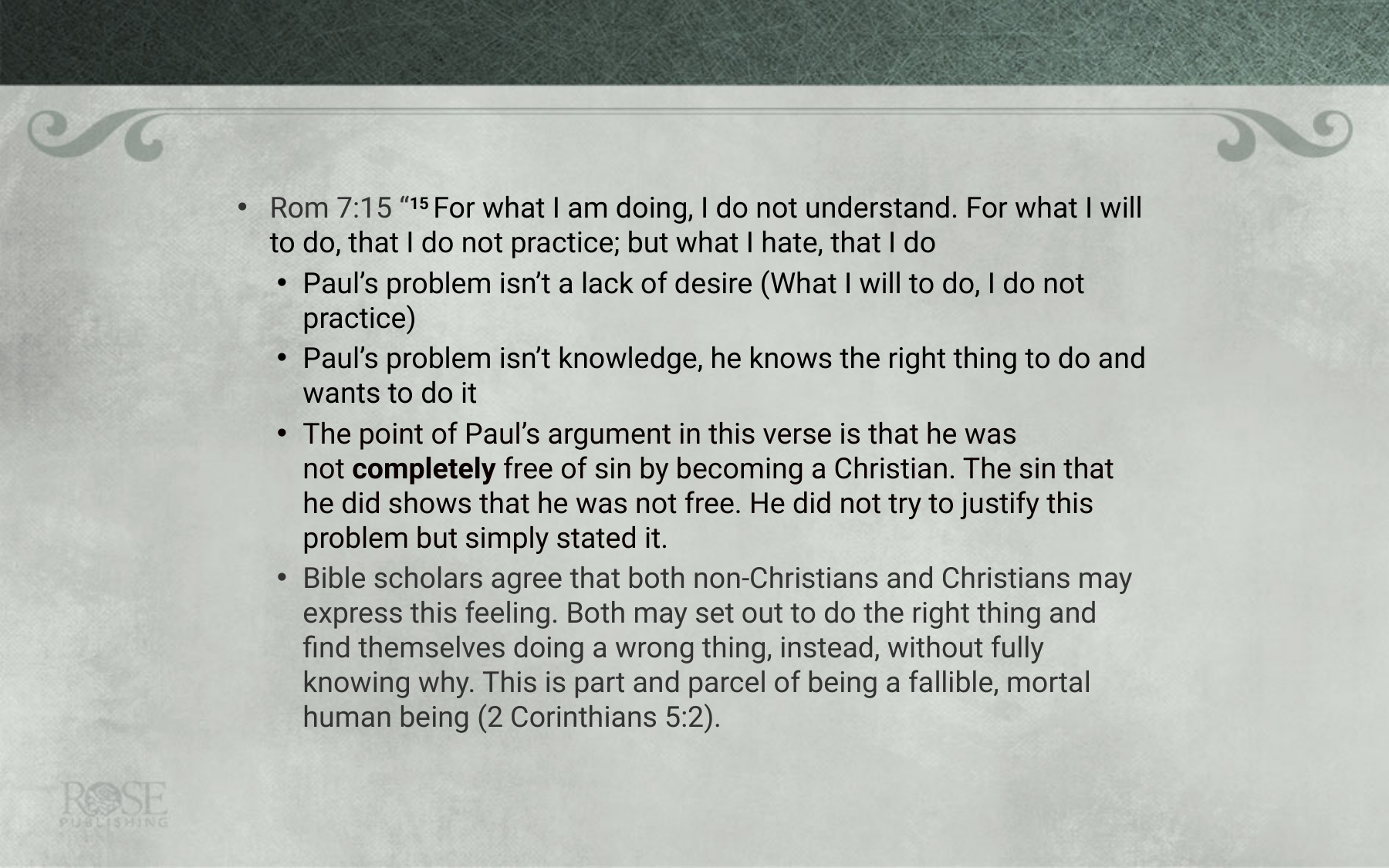

#
Rom 7:15 “15 For what I am doing, I do not understand. For what I will to do, that I do not practice; but what I hate, that I do
Paul’s problem isn’t a lack of desire (What I will to do, I do not practice)
Paul’s problem isn’t knowledge, he knows the right thing to do and wants to do it
The point of Paul’s argument in this verse is that he was not completely free of sin by becoming a Christian. The sin that he did shows that he was not free. He did not try to justify this problem but simply stated it.
Bible scholars agree that both non-Christians and Christians may express this feeling. Both may set out to do the right thing and find themselves doing a wrong thing, instead, without fully knowing why. This is part and parcel of being a fallible, mortal human being (2 Corinthians 5:2).